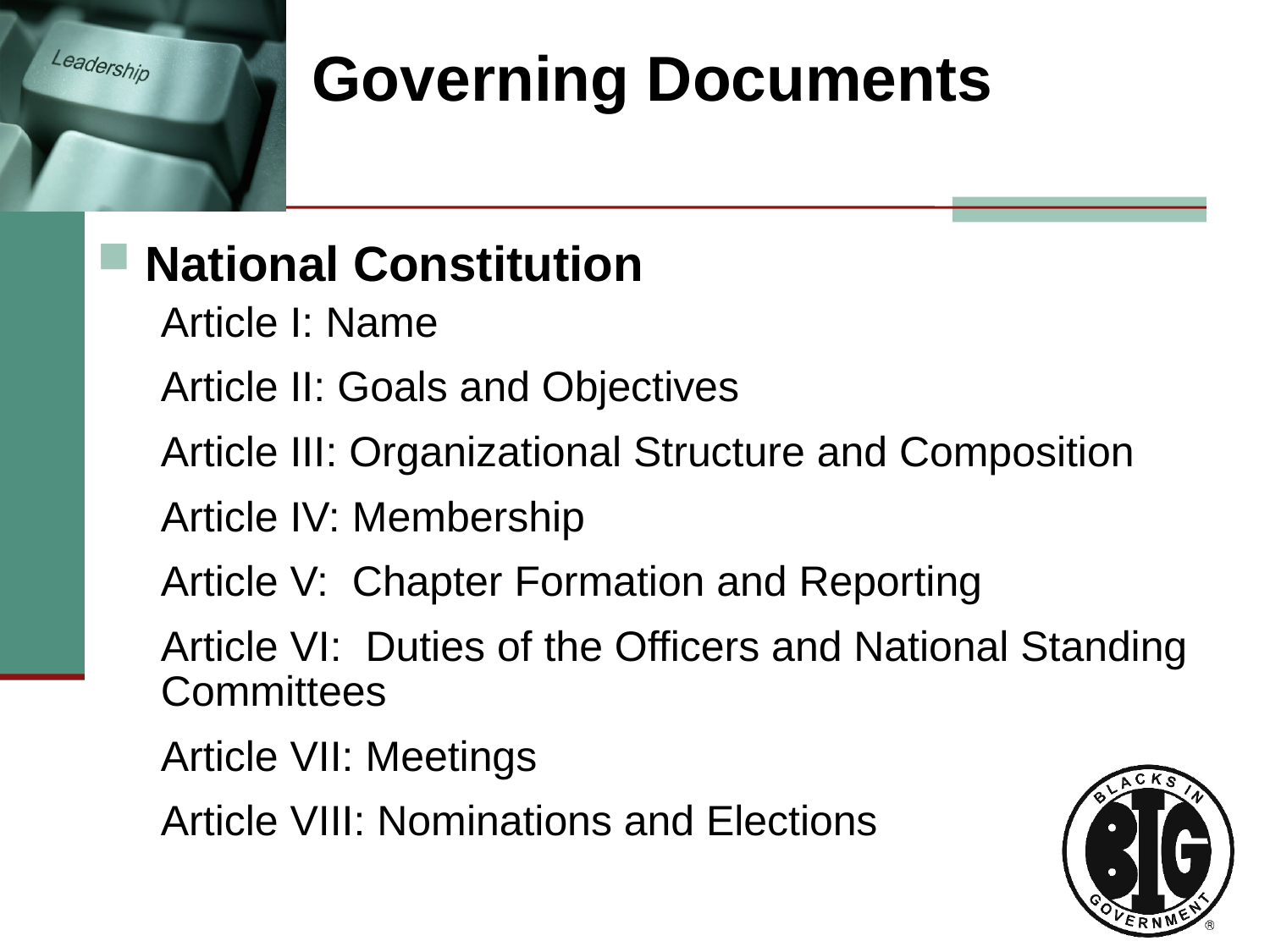

Governing Documents
National Constitution
Article I: Name
Article II: Goals and Objectives
Article III: Organizational Structure and Composition
Article IV: Membership
Article V:  Chapter Formation and Reporting
Article VI:  Duties of the Officers and National Standing Committees
Article VII: Meetings
Article VIII: Nominations and Elections